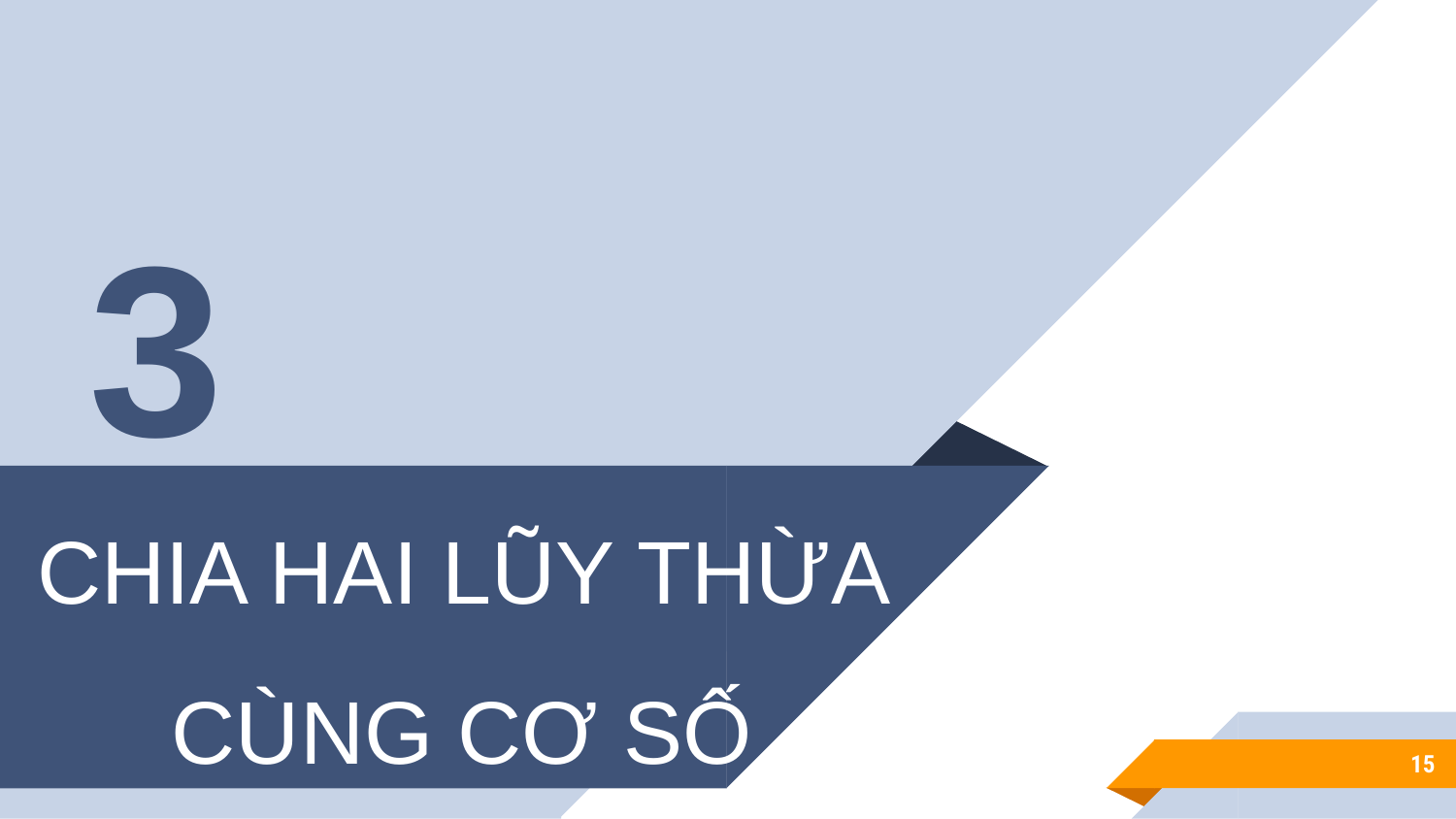

3
CHIA HAI LŨY THỪA CÙNG CƠ SỐ
15